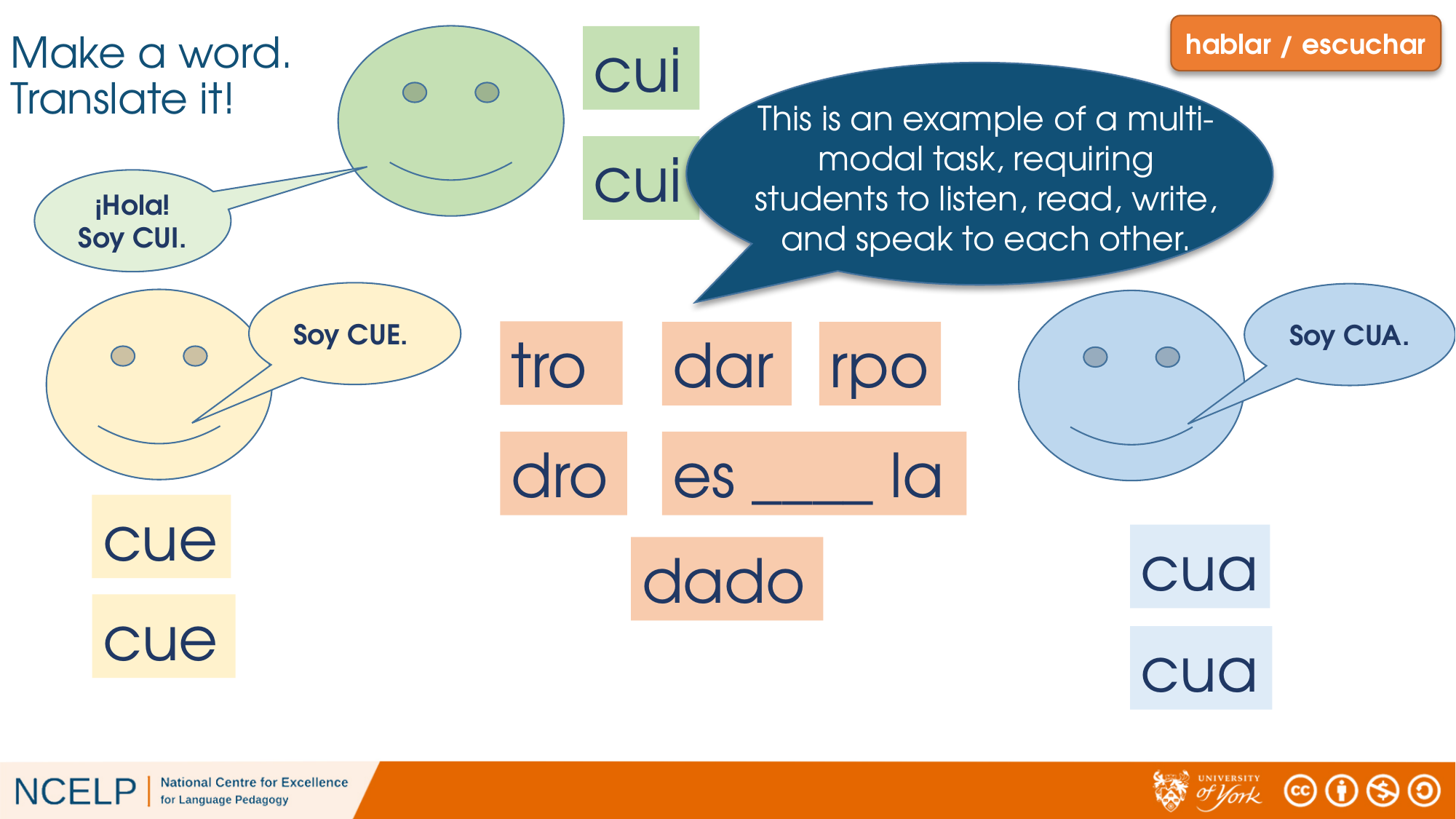

# Make a word. Translate it!
hablar / escuchar

cui
cui
¡Hola! Soy CUI.

This is an example of a multi-modal task, requiring students to listen, read, write, and speak to each other.
Soy CUE.

cue
cue
Soy CUA.

cua
cua
tro
dar
rpo
dro
es ____ la
dado